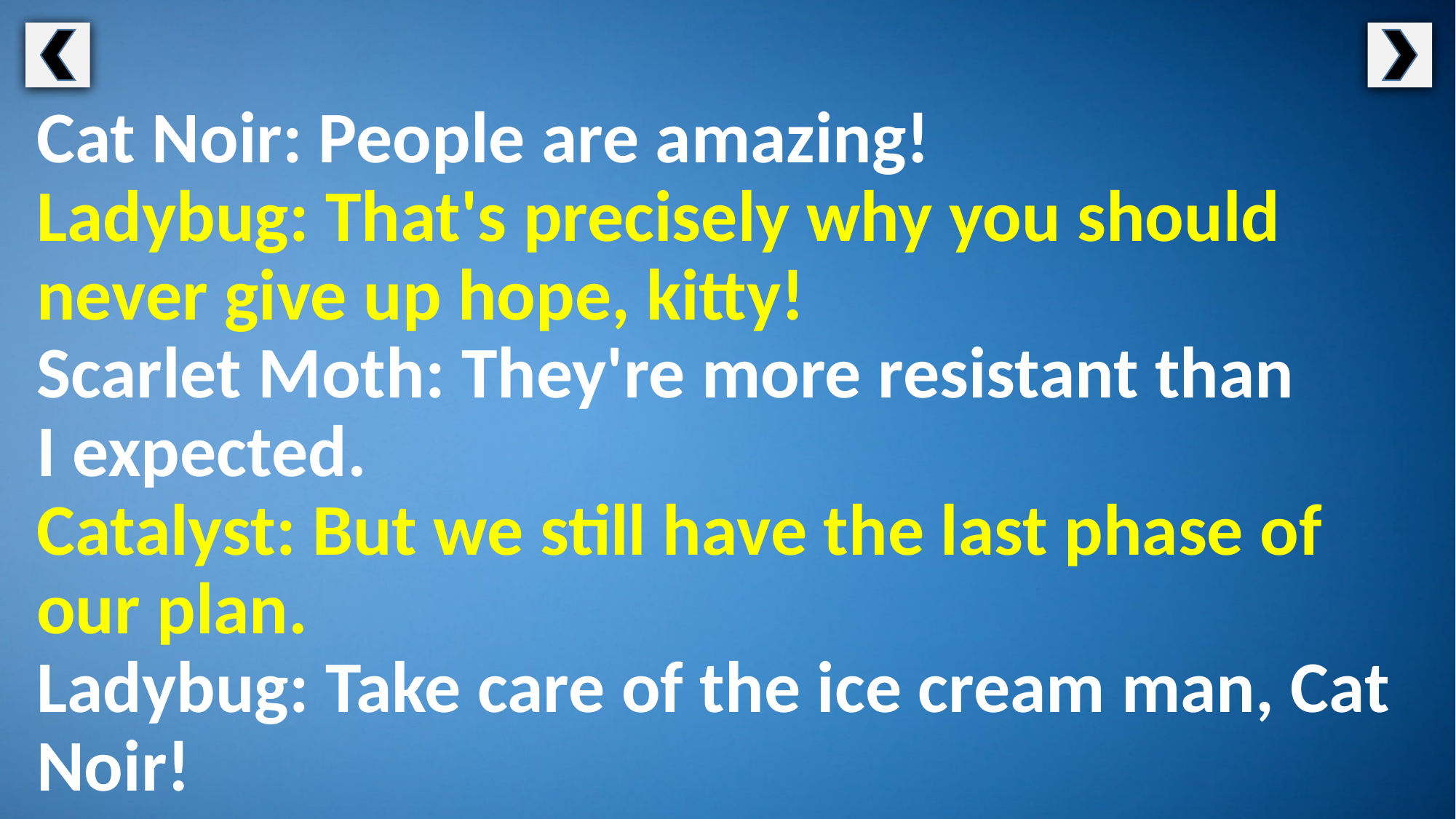

Cat Noir: People are amazing!
Ladybug: That's precisely why you should never give up hope, kitty!
Scarlet Moth: They're more resistant than
I expected.
Catalyst: But we still have the last phase of our plan.
Ladybug: Take care of the ice cream man, Cat Noir!